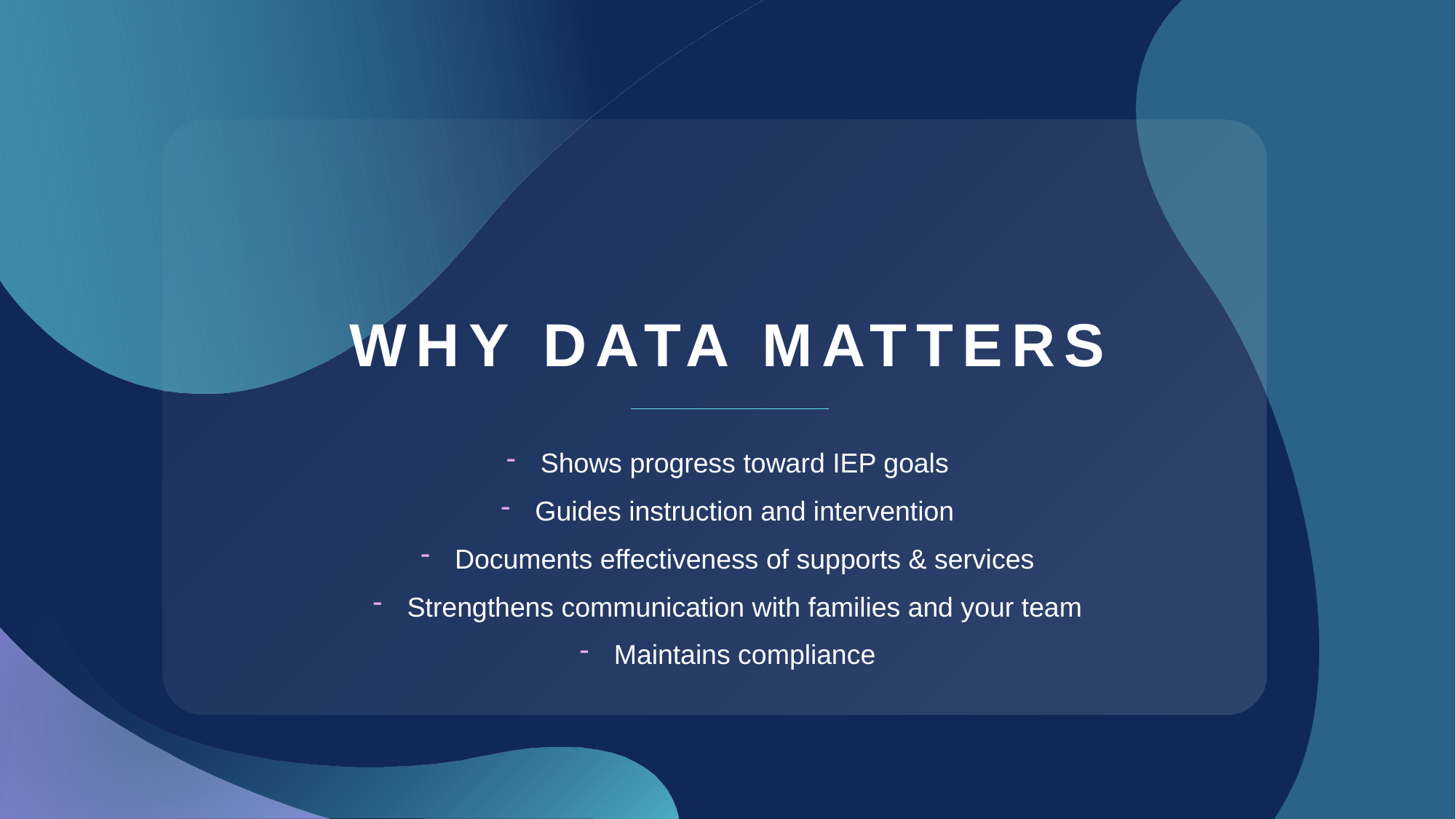

# Why data matters
Shows progress toward IEP goals
Guides instruction and intervention
Documents effectiveness of supports & services
Strengthens communication with families and your team
Maintains compliance